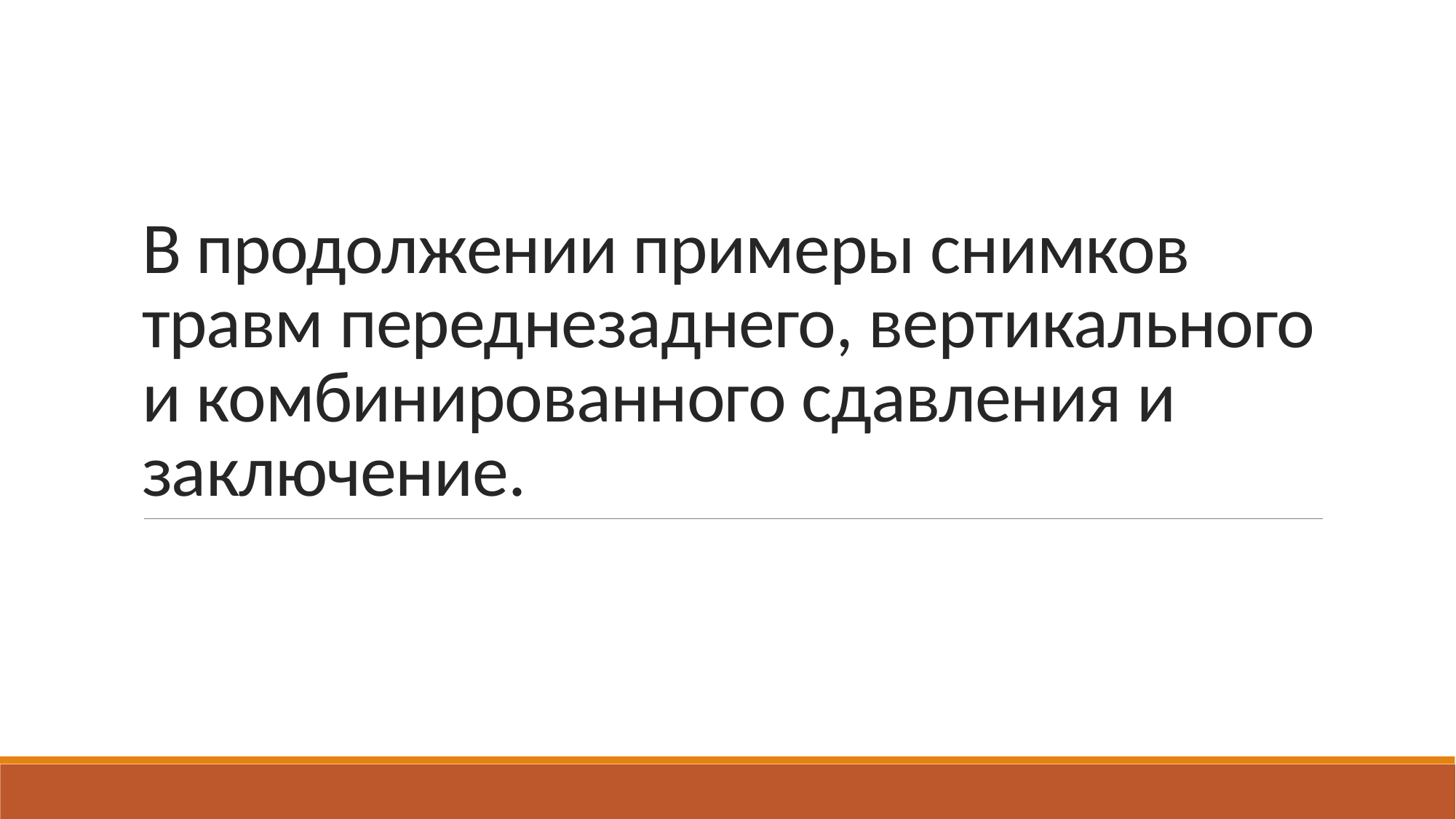

# В продолжении примеры снимков травм переднезаднего, вертикального и комбинированного сдавления и заключение.